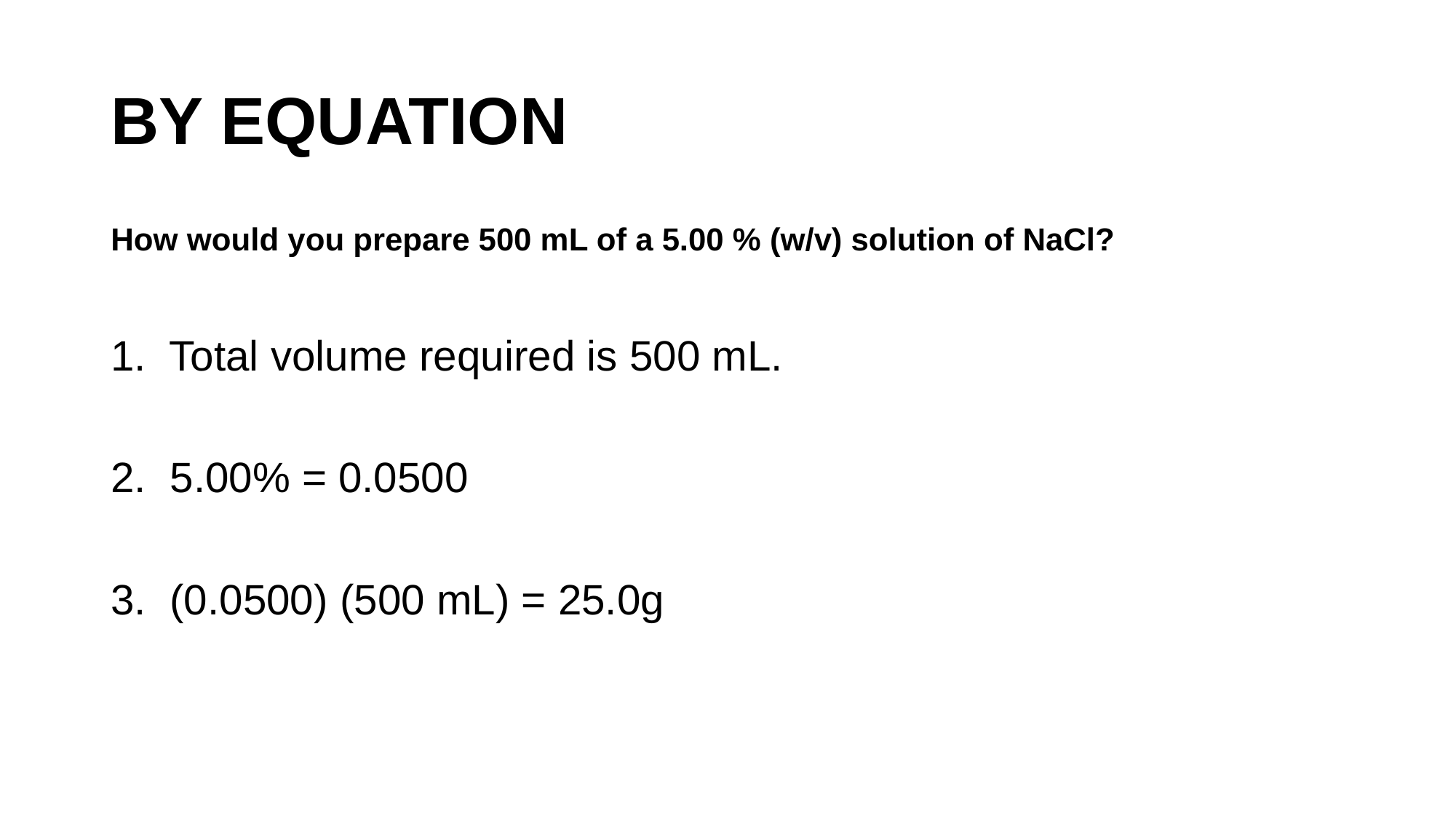

# BY EQUATION
How would you prepare 500 mL of a 5.00 % (w/v) solution of NaCl?

1.  Total volume required is 500 mL.

2.  5.00% = 0.0500

3.  (0.0500) (500 mL) = 25.0g